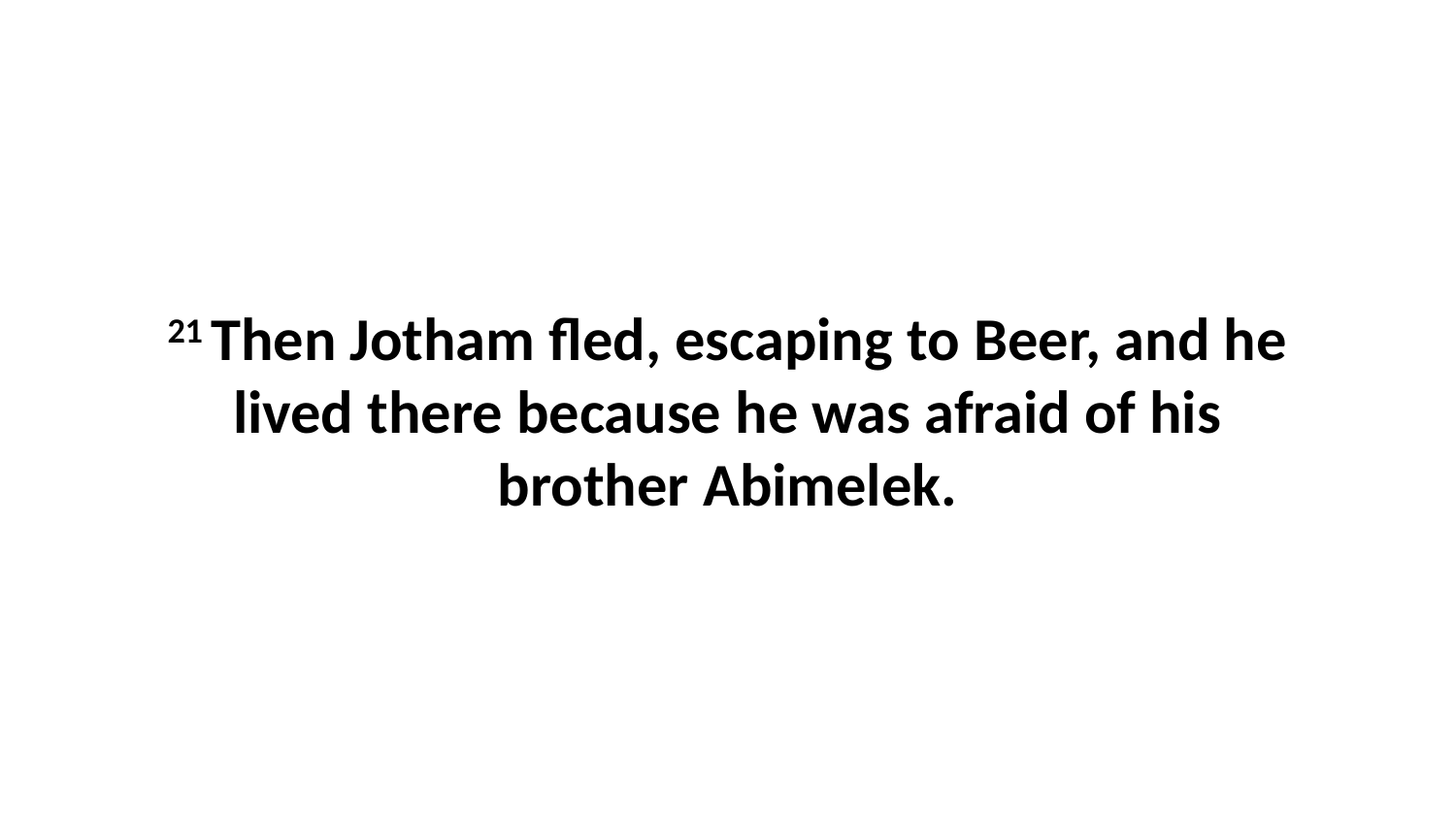

21 Then Jotham fled, escaping to Beer, and he lived there because he was afraid of his brother Abimelek.